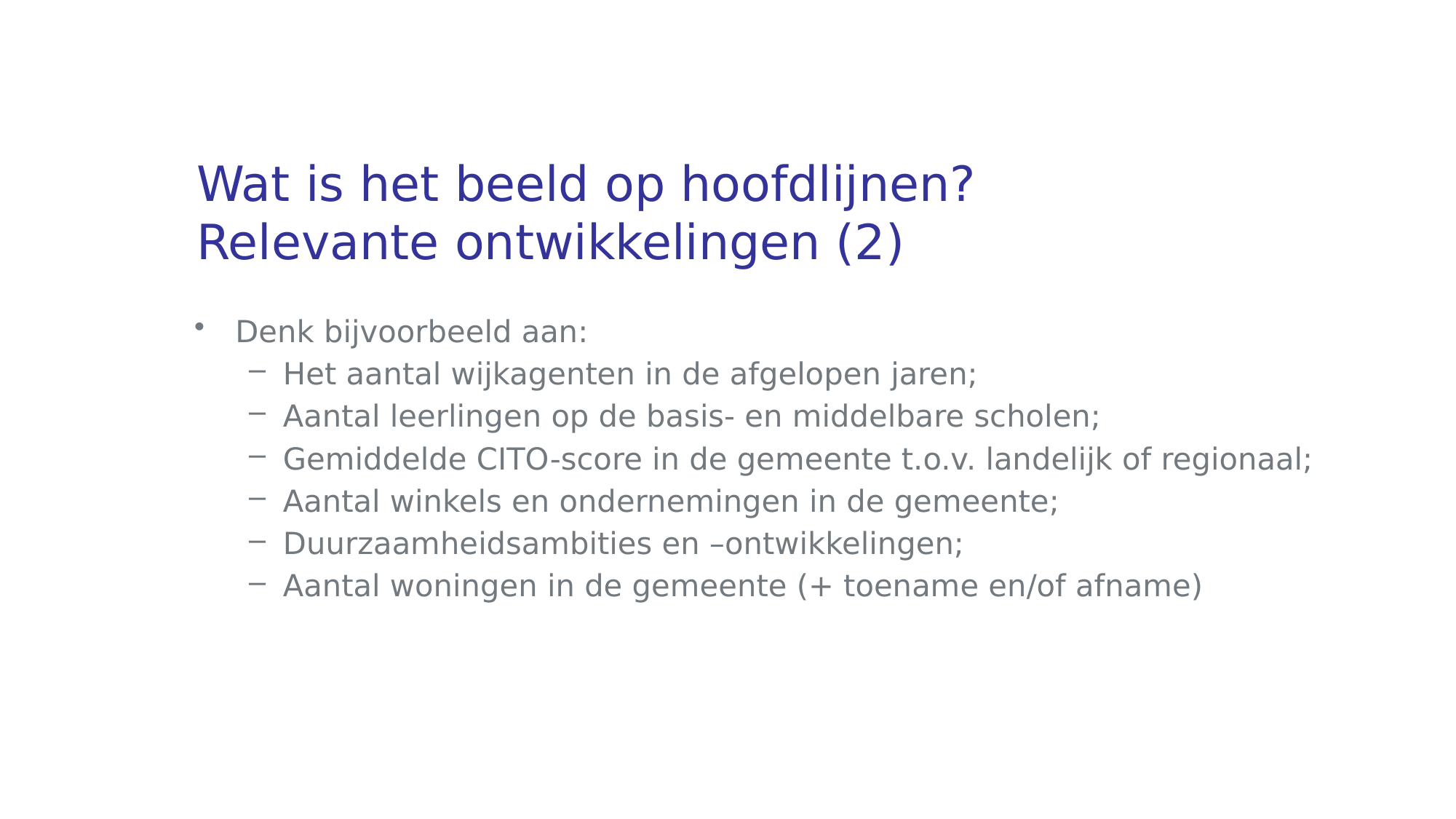

# Wat is het beeld op hoofdlijnen? Relevante ontwikkelingen (2)
Denk bijvoorbeeld aan:
Het aantal wijkagenten in de afgelopen jaren;
Aantal leerlingen op de basis- en middelbare scholen;
Gemiddelde CITO-score in de gemeente t.o.v. landelijk of regionaal;
Aantal winkels en ondernemingen in de gemeente;
Duurzaamheidsambities en –ontwikkelingen;
Aantal woningen in de gemeente (+ toename en/of afname)